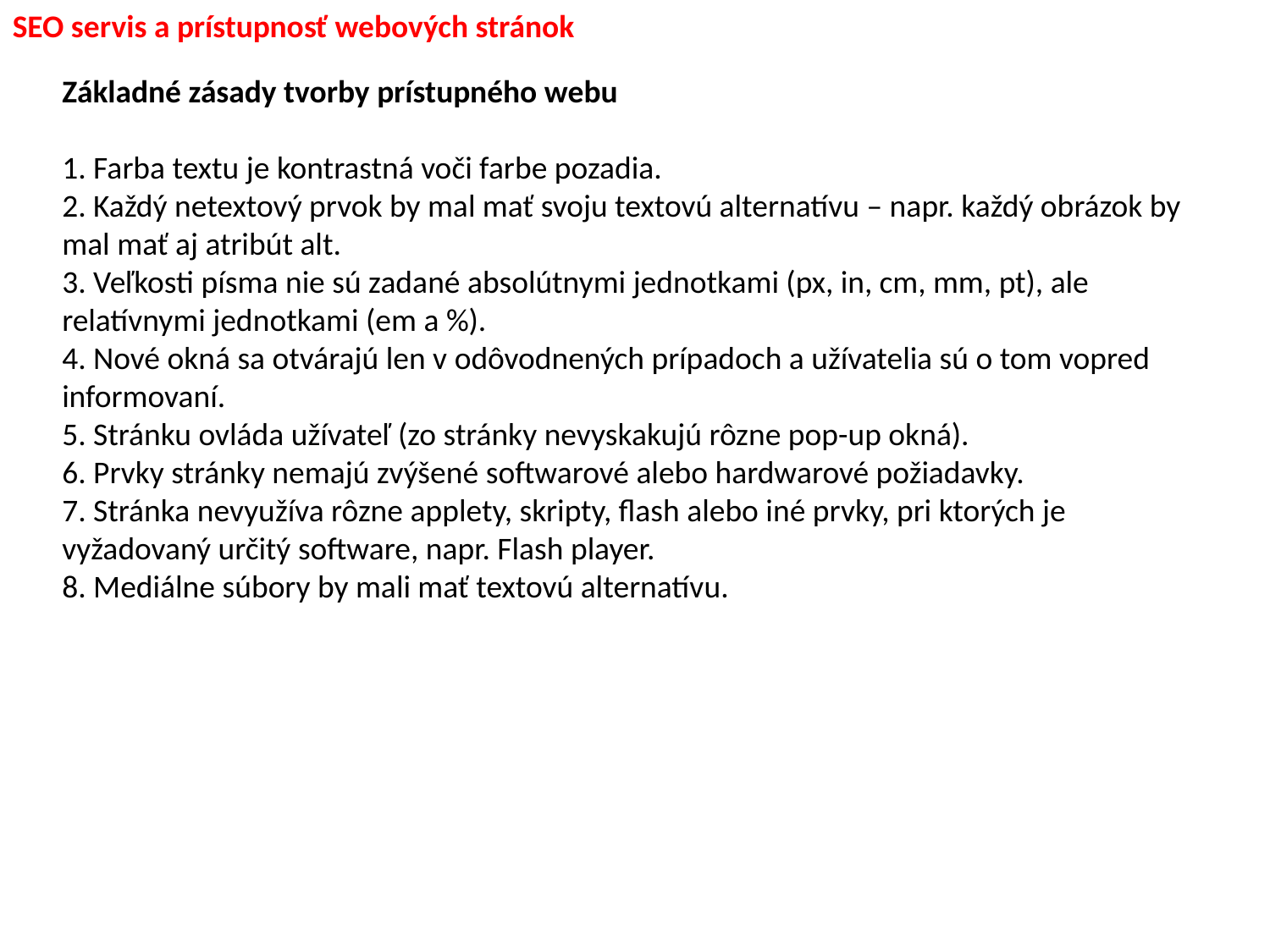

SEO servis a prístupnosť webových stránok
Základné zásady tvorby prístupného webu
1. Farba textu je kontrastná voči farbe pozadia.
2. Každý netextový prvok by mal mať svoju textovú alternatívu – napr. každý obrázok by mal mať aj atribút alt.
3. Veľkosti písma nie sú zadané absolútnymi jednotkami (px, in, cm, mm, pt), ale relatívnymi jednotkami (em a %).
4. Nové okná sa otvárajú len v odôvodnených prípadoch a užívatelia sú o tom vopred informovaní.
5. Stránku ovláda užívateľ (zo stránky nevyskakujú rôzne pop-up okná).
6. Prvky stránky nemajú zvýšené softwarové alebo hardwarové požiadavky.
7. Stránka nevyužíva rôzne applety, skripty, flash alebo iné prvky, pri ktorých je vyžadovaný určitý software, napr. Flash player.
8. Mediálne súbory by mali mať textovú alternatívu.